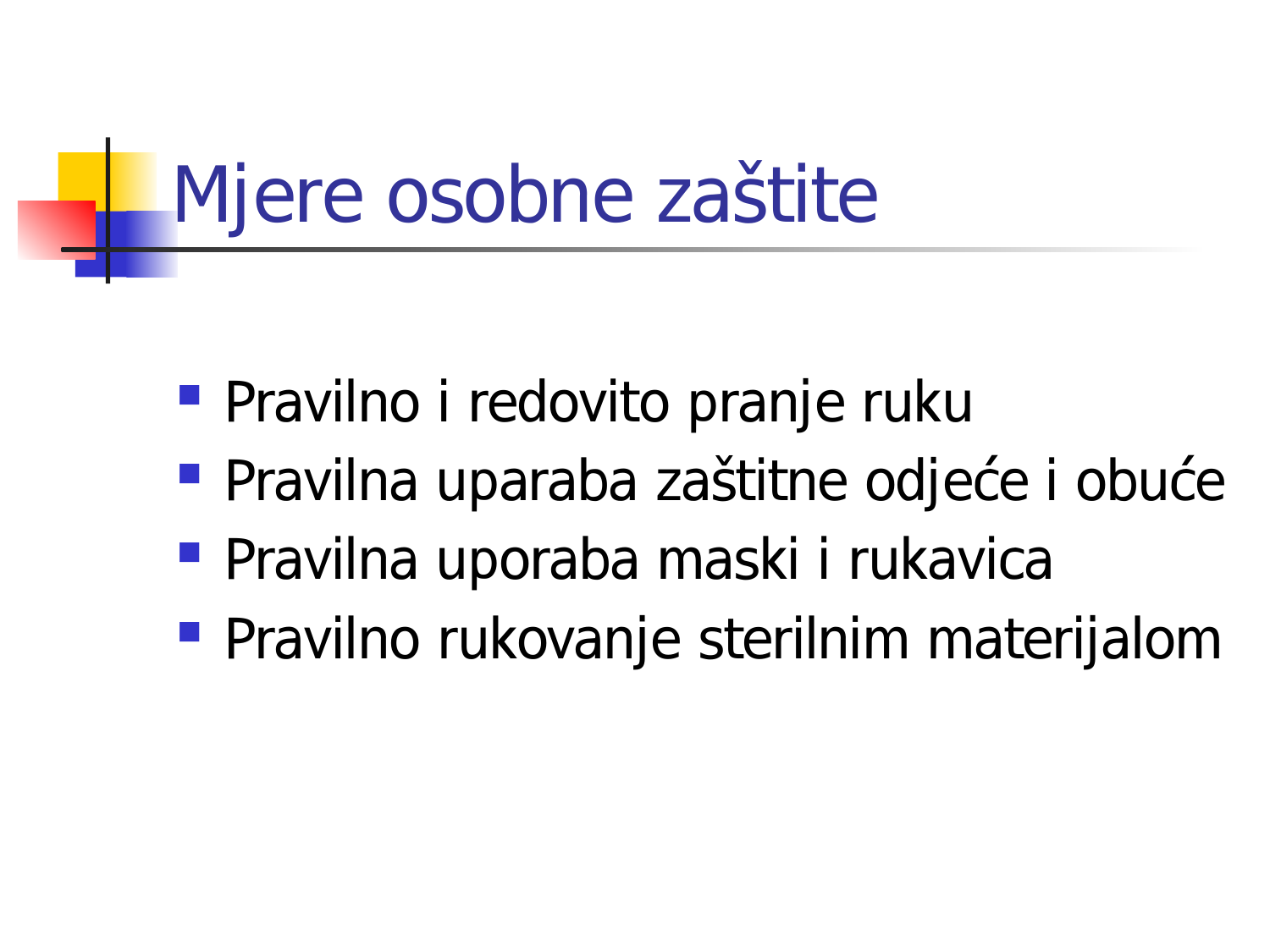

# Mjere osobne zaštite

Pravilno i redovito pranje ruku
Pravilna uparaba zaštitne odjeće i obuće
Pravilna uporaba maski i rukavica
Pravilno rukovanje sterilnim materijalom